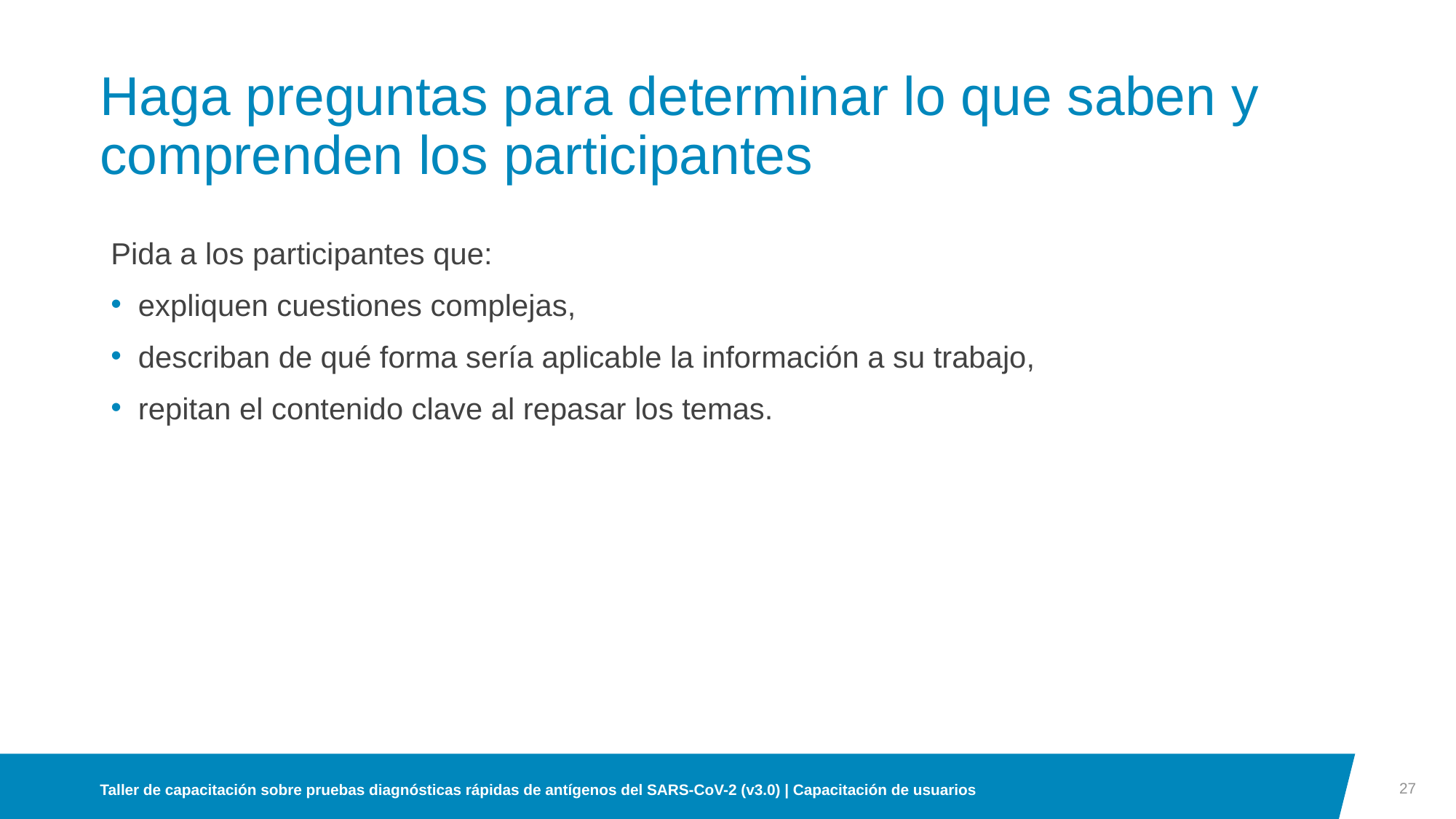

# Haga preguntas para determinar lo que saben y comprenden los participantes
Pida a los participantes que:
expliquen cuestiones complejas,
describan de qué forma sería aplicable la información a su trabajo,
repitan el contenido clave al repasar los temas.

27
Taller de capacitación sobre pruebas diagnósticas rápidas de antígenos del SARS-CoV-2 (v3.0) | Capacitación de usuarios